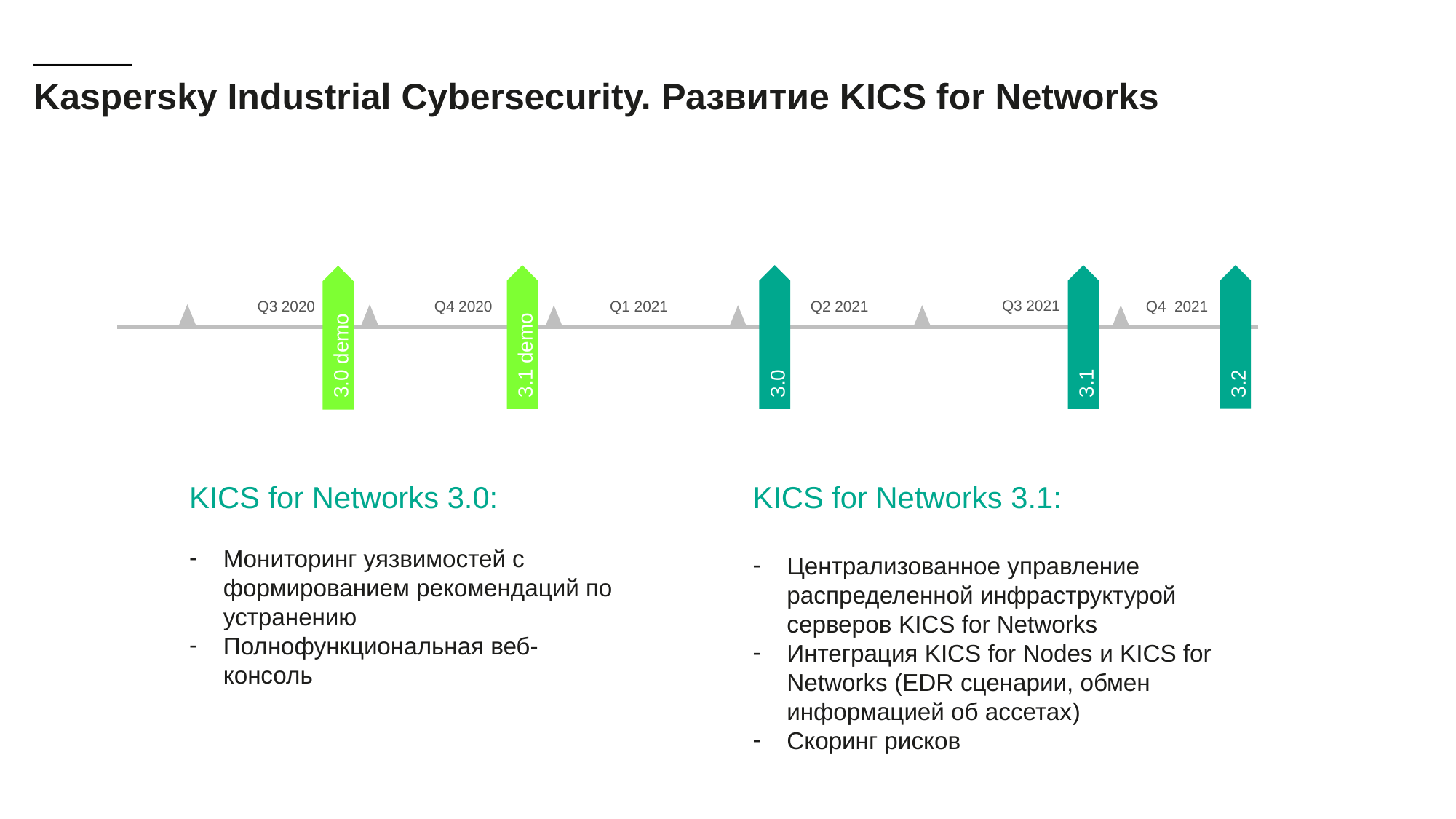

Kaspersky Industrial Cybersecurity. Развитие KICS for Networks
Q3 2021
Q4 2020
Q1 2021
Q2 2021
Q4  2021
Q3 2020

 3.2
 3.0
 3.1
 3.1 demo
 3.0 demo
KICS for Networks 3.0:

Мониторинг уязвимостей с формированием рекомендаций по устранению
Полнофункциональная веб-консоль
KICS for Networks 3.1:

Централизованное управление распределенной инфраструктурой серверов KICS for Networks
Интеграция KICS for Nodes и KICS for Networks (EDR сценарии, обмен информацией об ассетах)
Скоринг рисков